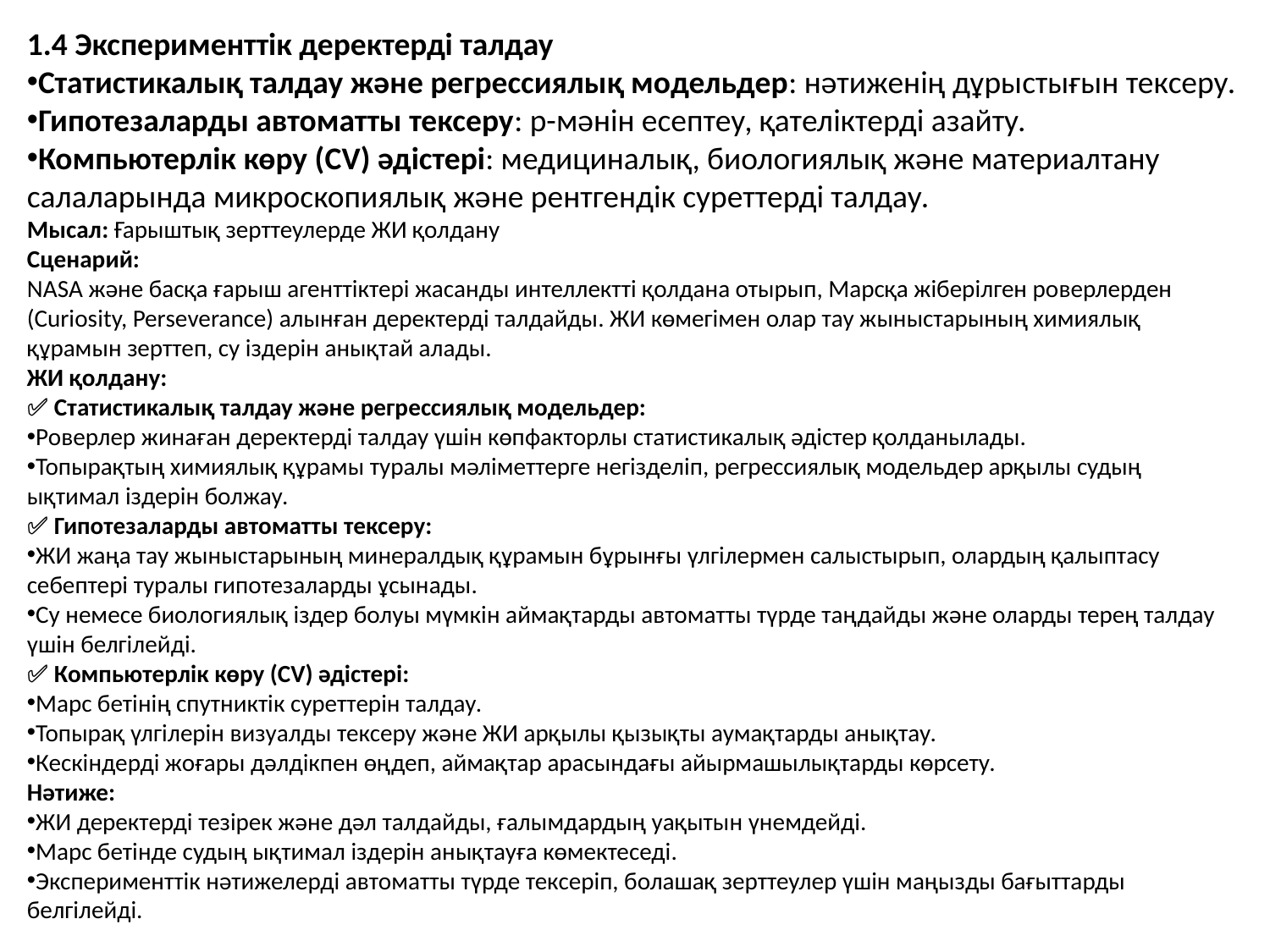

1.4 Эксперименттік деректерді талдау
Статистикалық талдау және регрессиялық модельдер: нәтиженің дұрыстығын тексеру.
Гипотезаларды автоматты тексеру: p-мәнін есептеу, қателіктерді азайту.
Компьютерлік көру (CV) әдістері: медициналық, биологиялық және материалтану салаларында микроскопиялық және рентгендік суреттерді талдау.
Мысал: Ғарыштық зерттеулерде ЖИ қолдану
Сценарий:
NASA және басқа ғарыш агенттіктері жасанды интеллектті қолдана отырып, Марсқа жіберілген роверлерден (Curiosity, Perseverance) алынған деректерді талдайды. ЖИ көмегімен олар тау жыныстарының химиялық құрамын зерттеп, су іздерін анықтай алады.
ЖИ қолдану:
✅ Статистикалық талдау және регрессиялық модельдер:
Роверлер жинаған деректерді талдау үшін көпфакторлы статистикалық әдістер қолданылады.
Топырақтың химиялық құрамы туралы мәліметтерге негізделіп, регрессиялық модельдер арқылы судың ықтимал іздерін болжау.
✅ Гипотезаларды автоматты тексеру:
ЖИ жаңа тау жыныстарының минералдық құрамын бұрынғы үлгілермен салыстырып, олардың қалыптасу себептері туралы гипотезаларды ұсынады.
Су немесе биологиялық іздер болуы мүмкін аймақтарды автоматты түрде таңдайды және оларды терең талдау үшін белгілейді.
✅ Компьютерлік көру (CV) әдістері:
Марс бетінің спутниктік суреттерін талдау.
Топырақ үлгілерін визуалды тексеру және ЖИ арқылы қызықты аумақтарды анықтау.
Кескіндерді жоғары дәлдікпен өңдеп, аймақтар арасындағы айырмашылықтарды көрсету.
Нәтиже:
ЖИ деректерді тезірек және дәл талдайды, ғалымдардың уақытын үнемдейді.
Марс бетінде судың ықтимал іздерін анықтауға көмектеседі.
Эксперименттік нәтижелерді автоматты түрде тексеріп, болашақ зерттеулер үшін маңызды бағыттарды белгілейді.